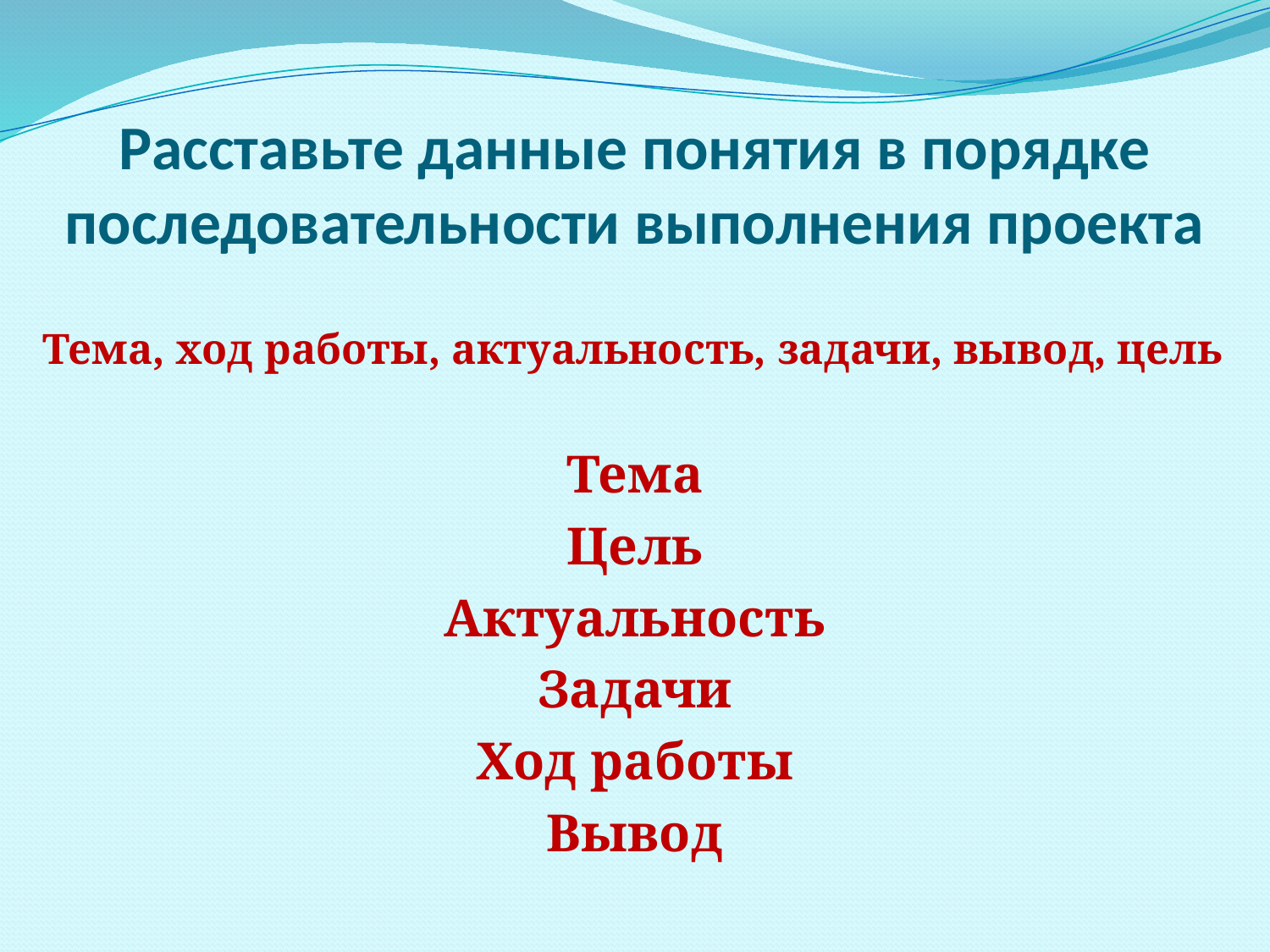

# Расставьте данные понятия в порядке последовательности выполнения проекта

Тема, ход работы, актуальность, задачи, вывод, цель

Тема
Цель
Актуальность
Задачи
Ход работы
Вывод